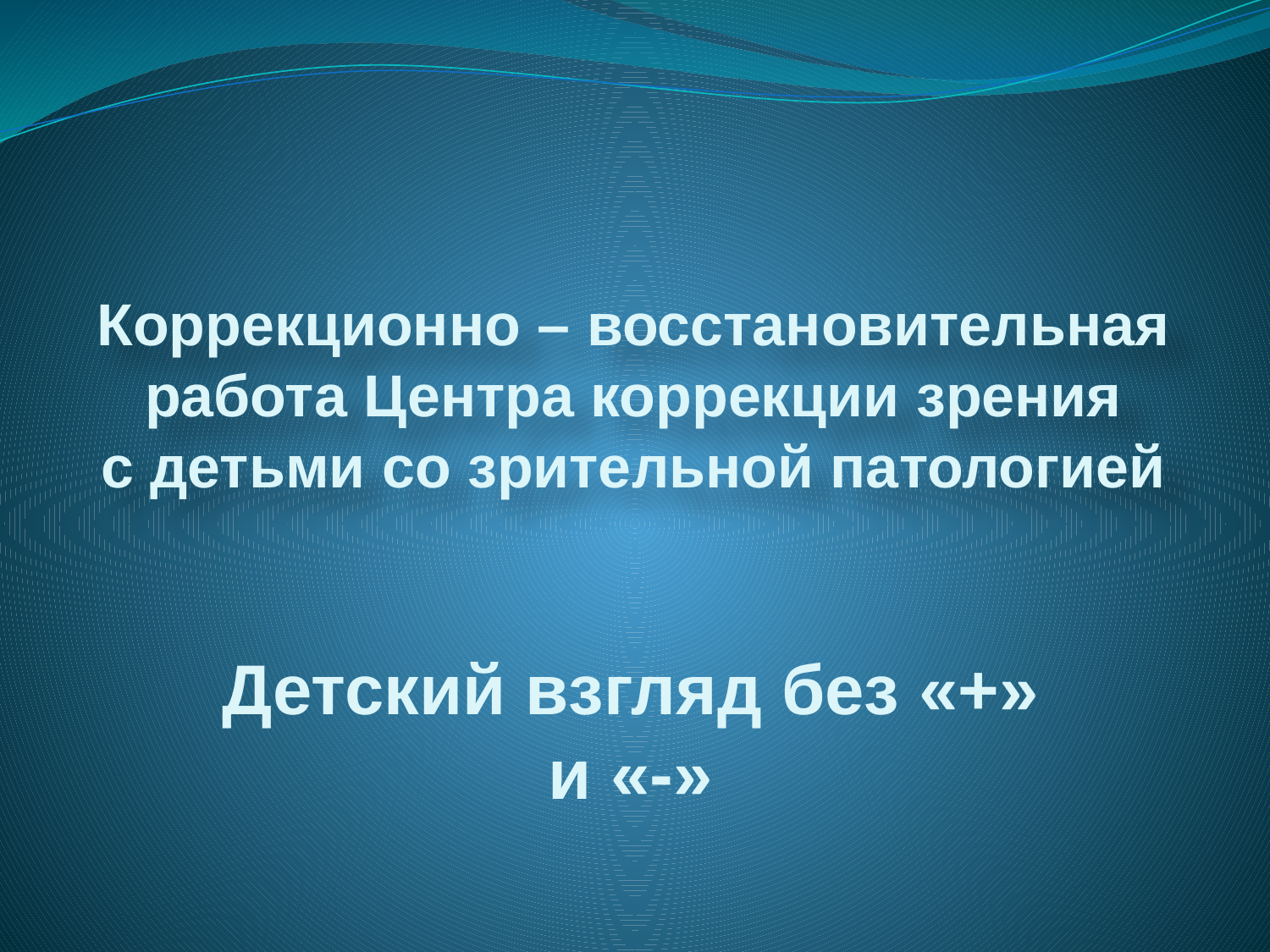

# Коррекционно – восстановительная работа Центра коррекции зрения с детьми со зрительной патологией

Детский взгляд без «+» и «-»